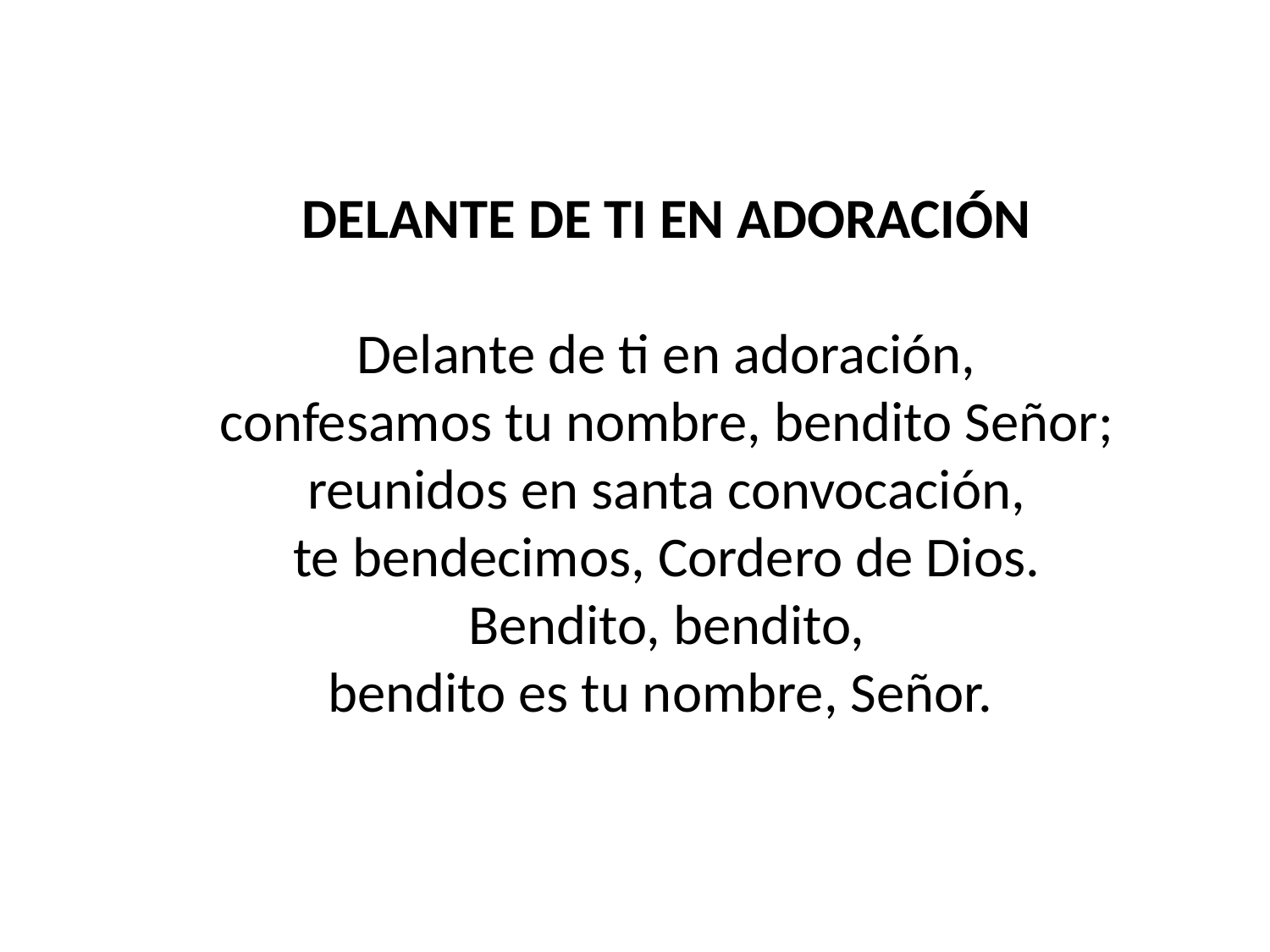

DELANTE DE TI EN ADORACIÓN

Delante de ti en adoración,
confesamos tu nombre, bendito Señor;
reunidos en santa convocación,
te bendecimos, Cordero de Dios.
Bendito, bendito,
bendito es tu nombre, Señor.